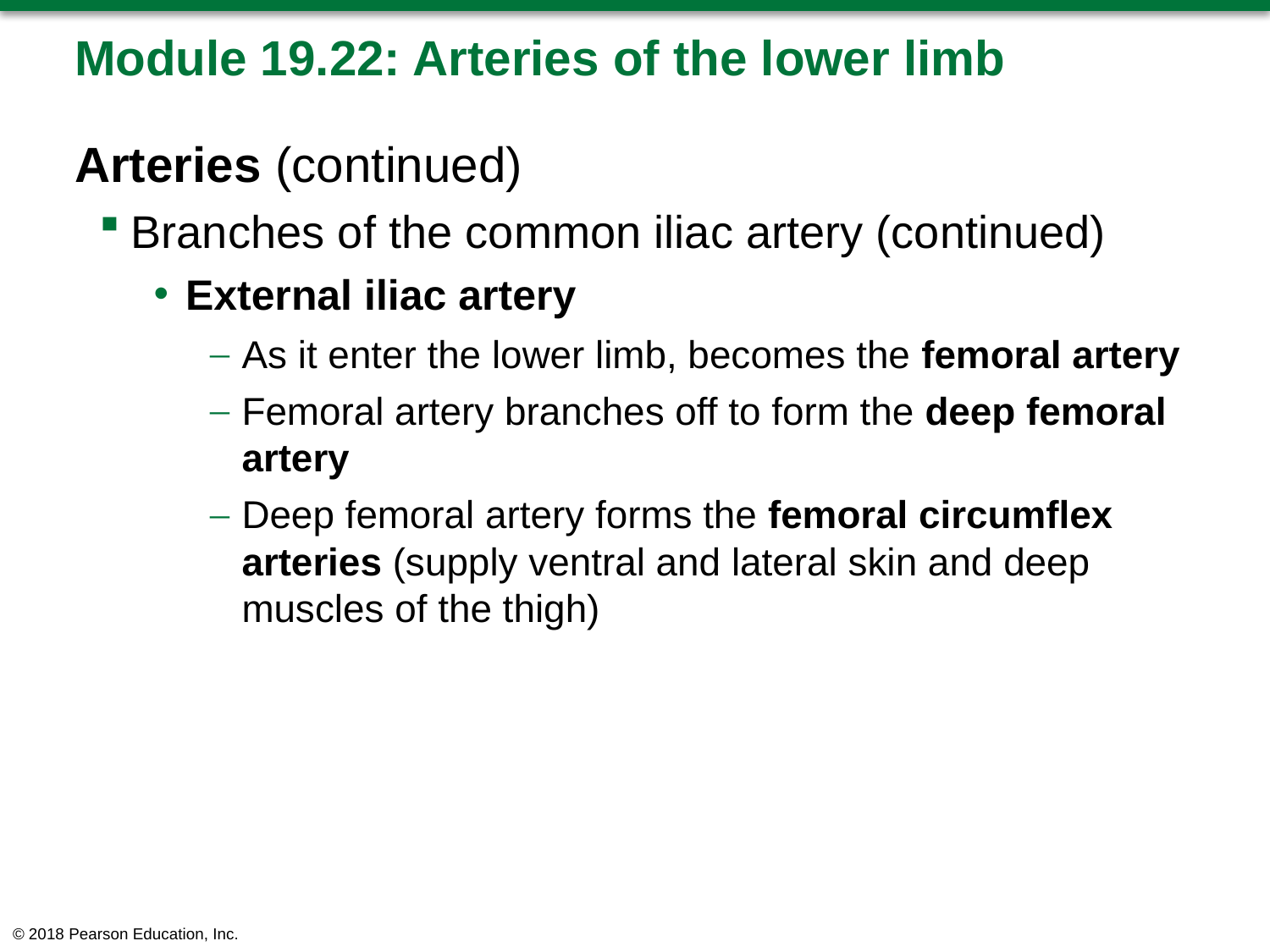

# Module 19.22: Arteries of the lower limb
Arteries (continued)
Branches of the common iliac artery (continued)
External iliac artery
As it enter the lower limb, becomes the femoral artery
Femoral artery branches off to form the deep femoral artery
Deep femoral artery forms the femoral circumflex arteries (supply ventral and lateral skin and deep muscles of the thigh)
© 2018 Pearson Education, Inc.